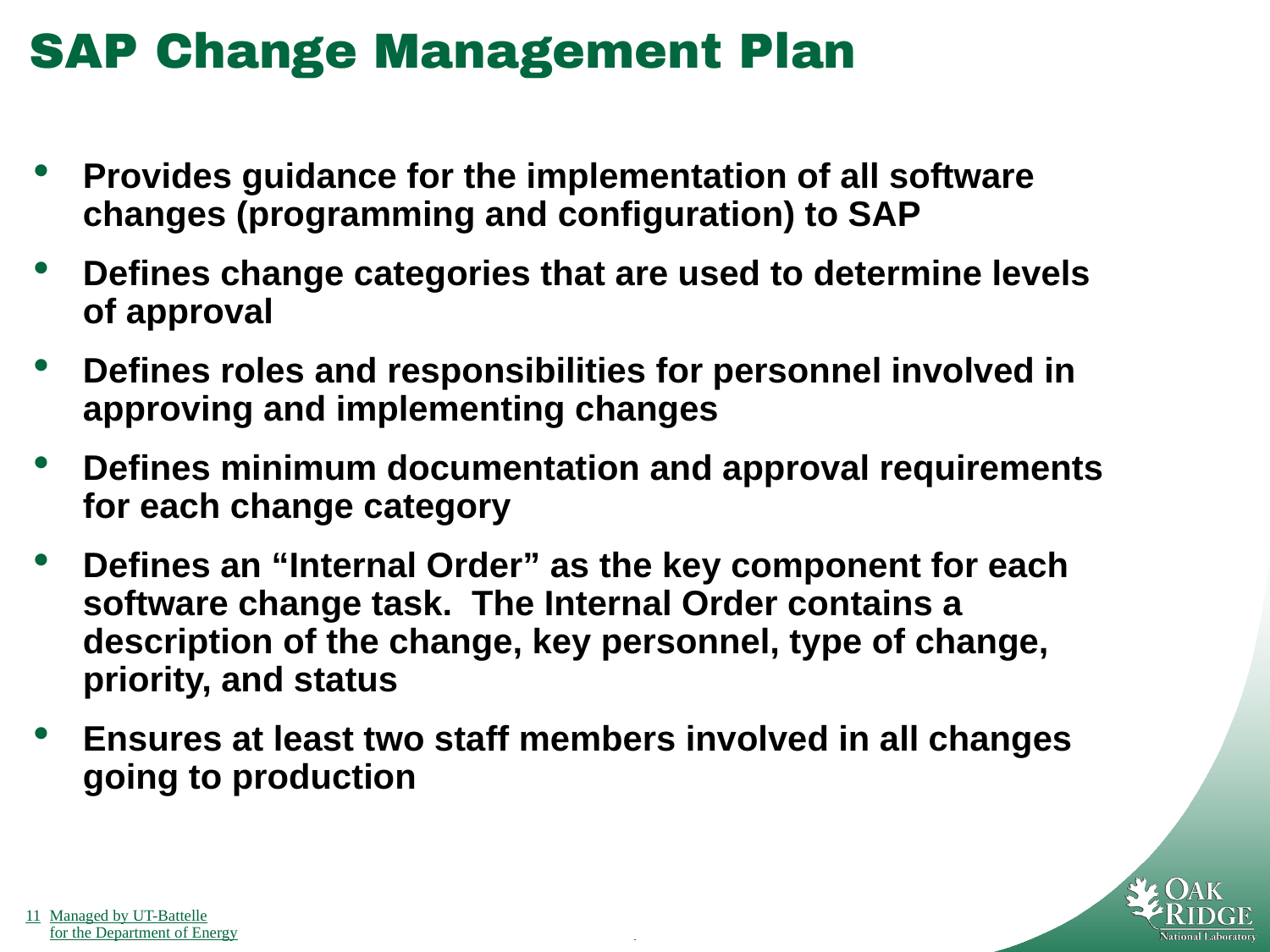

# SAP Change Management Plan

Provides guidance for the implementation of all software changes (programming and configuration) to SAP
Defines change categories that are used to determine levels of approval
Defines roles and responsibilities for personnel involved in approving and implementing changes
Defines minimum documentation and approval requirements for each change category
Defines an “Internal Order” as the key component for each software change task.  The Internal Order contains a description of the change, key personnel, type of change, priority, and status
Ensures at least two staff members involved in all changes going to production